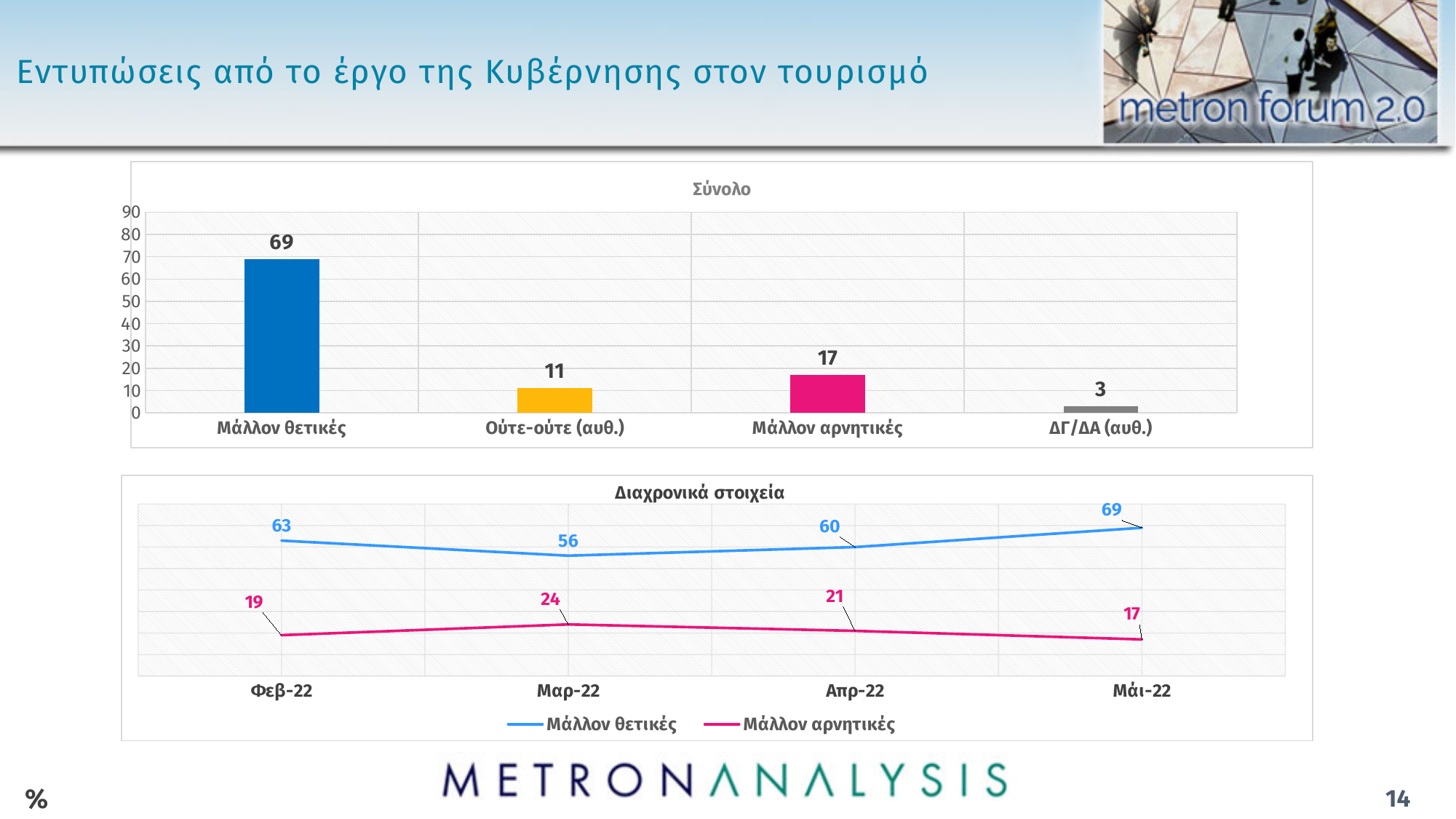

# Εντυπώσεις από το έργο της Κυβέρνησης στον τουρισμό

### Chart: Σύνολο

| Category | Κυβέρνηση |
|---|---|
| Μάλλον θετικές | 69.0 |
| Ούτε-ούτε (αυθ.) | 11.0 |
| Μάλλον αρνητικές | 17.0 |
| ΔΓ/ΔΑ (αυθ.) | 3.0 |

### Chart: Διαχρονικά στοιχεία

| Category | Μάλλον θετικές | Μάλλον αρνητικές |
|---|---|---|
| Φεβ-22 | 63.0 | 19.0 |
| Μαρ-22 | 56.0 | 24.0 |
| Απρ-22 | 60.0 | 21.0 |
| Μάι-22 | 69.0 | 17.0 |
%
14